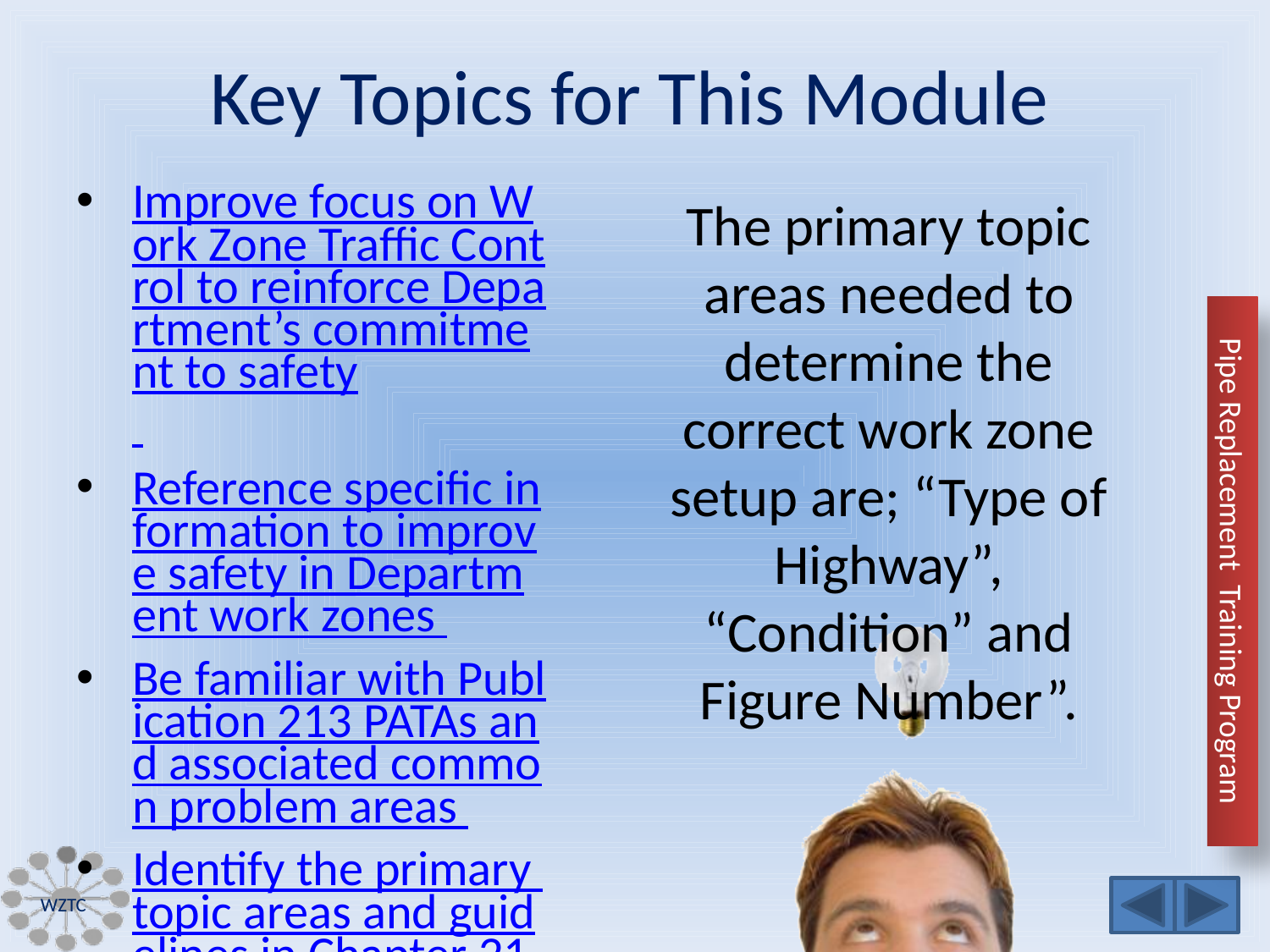

Improve focus on Work Zone Traffic Control to reinforce Department’s commitment to safety
Reference specific information to improve safety in Department work zones
Be familiar with Publication 213 PATAs and associated common problem areas
Identify the primary topic areas and guidelines in Chapter 212/Publication 213 PATAs/MUTCD
The primary topic areas needed to determine the correct work zone setup are; “Type of Highway”, “Condition” and Figure Number”.
WZTC